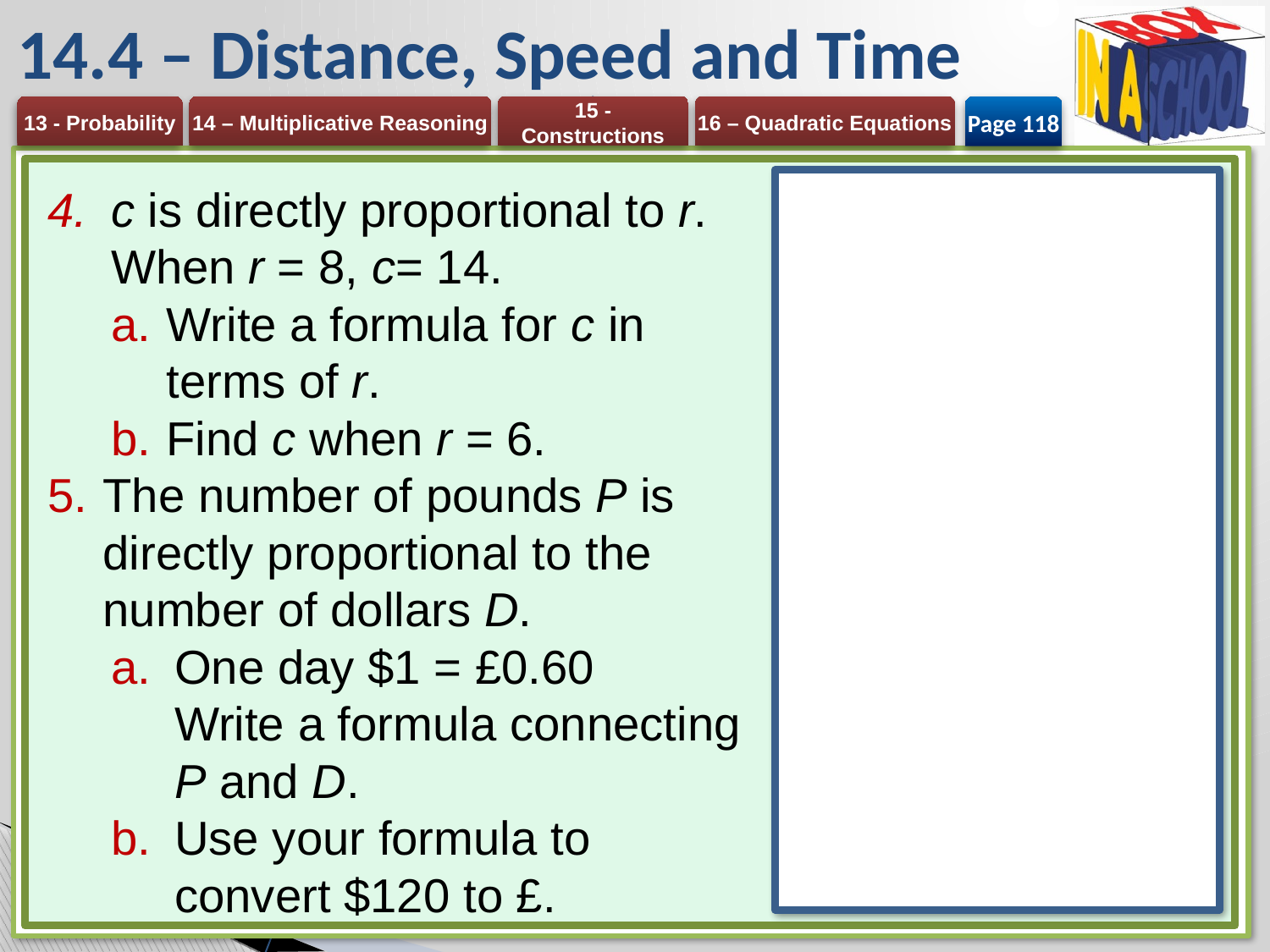

# 14.4 – Distance, Speed and Time
Page 118
c is directly proportional to r.
When r = 8, c= 14.
Write a formula for c in terms of r.
Find c when r = 6.
The number of pounds P is directly proportional to the number of dollars D.
One day $1 = £0.60
Write a formula connecting P and D.
Use your formula to convert $120 to £.